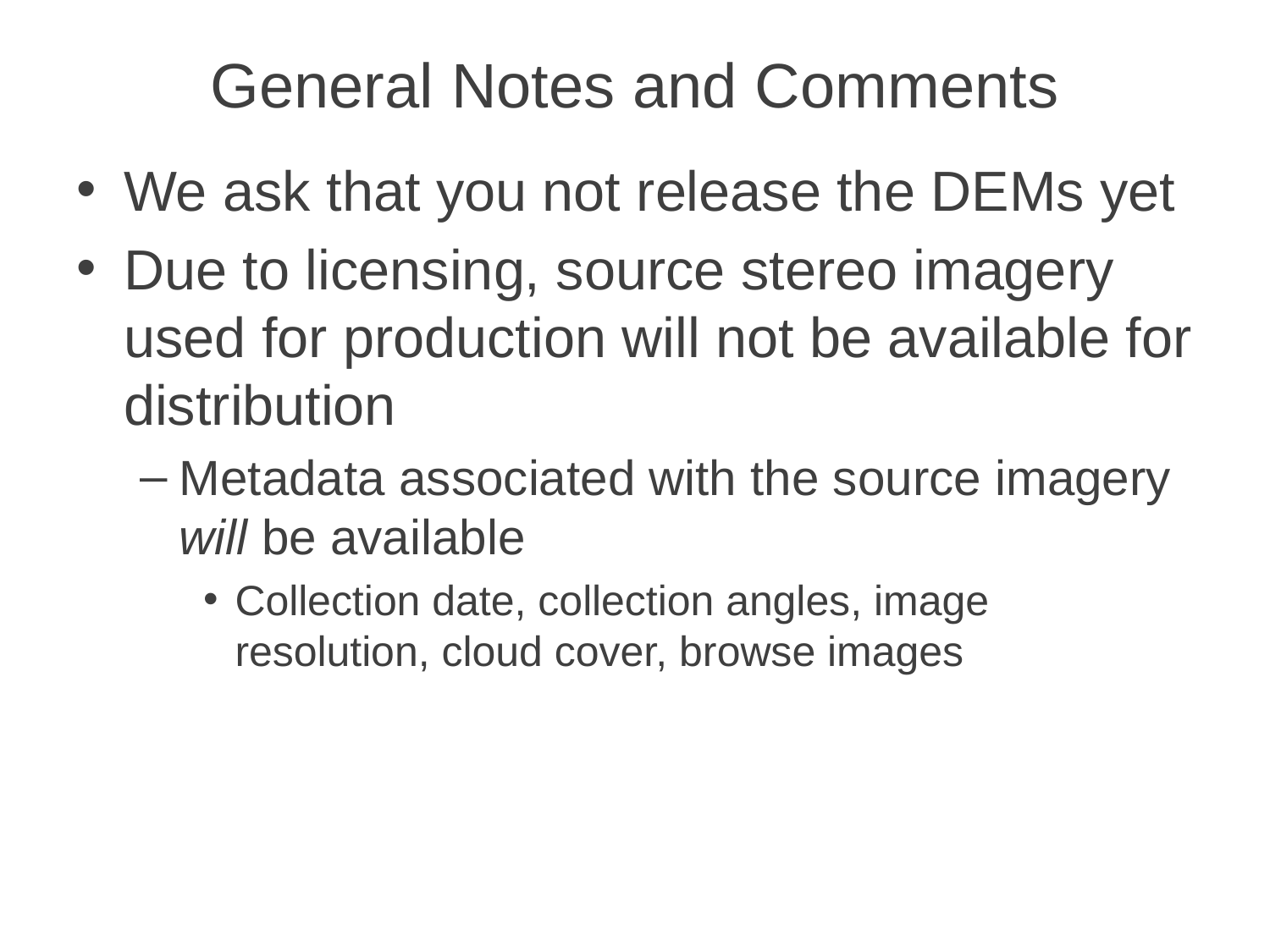

# General Notes and Comments
We ask that you not release the DEMs yet
Due to licensing, source stereo imagery used for production will not be available for distribution
Metadata associated with the source imagery will be available
Collection date, collection angles, image resolution, cloud cover, browse images